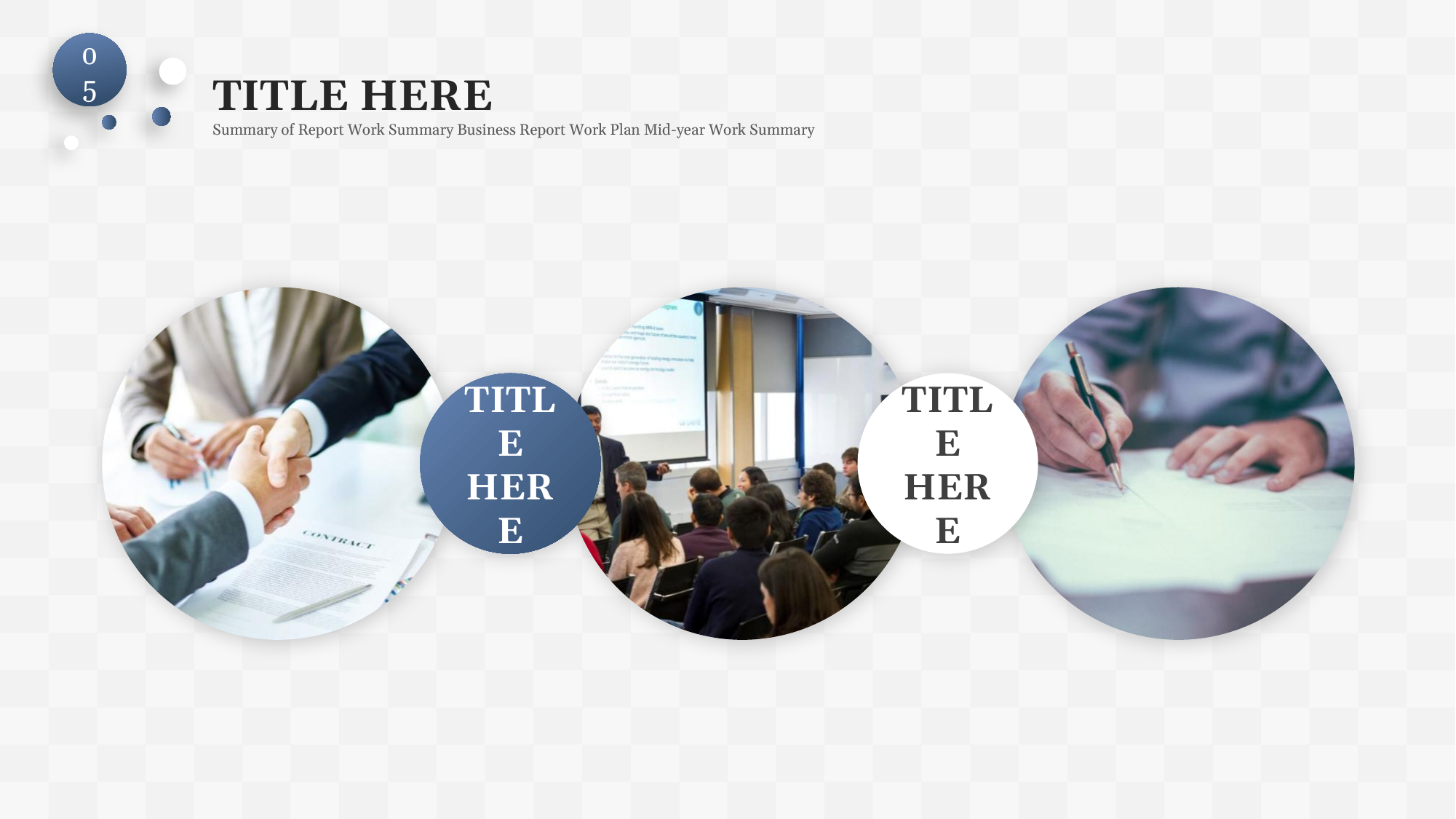

05

TITLE HERE

Summary of Report Work Summary Business Report Work Plan Mid-year Work Summary

TITLE HERE
TITLE HERE